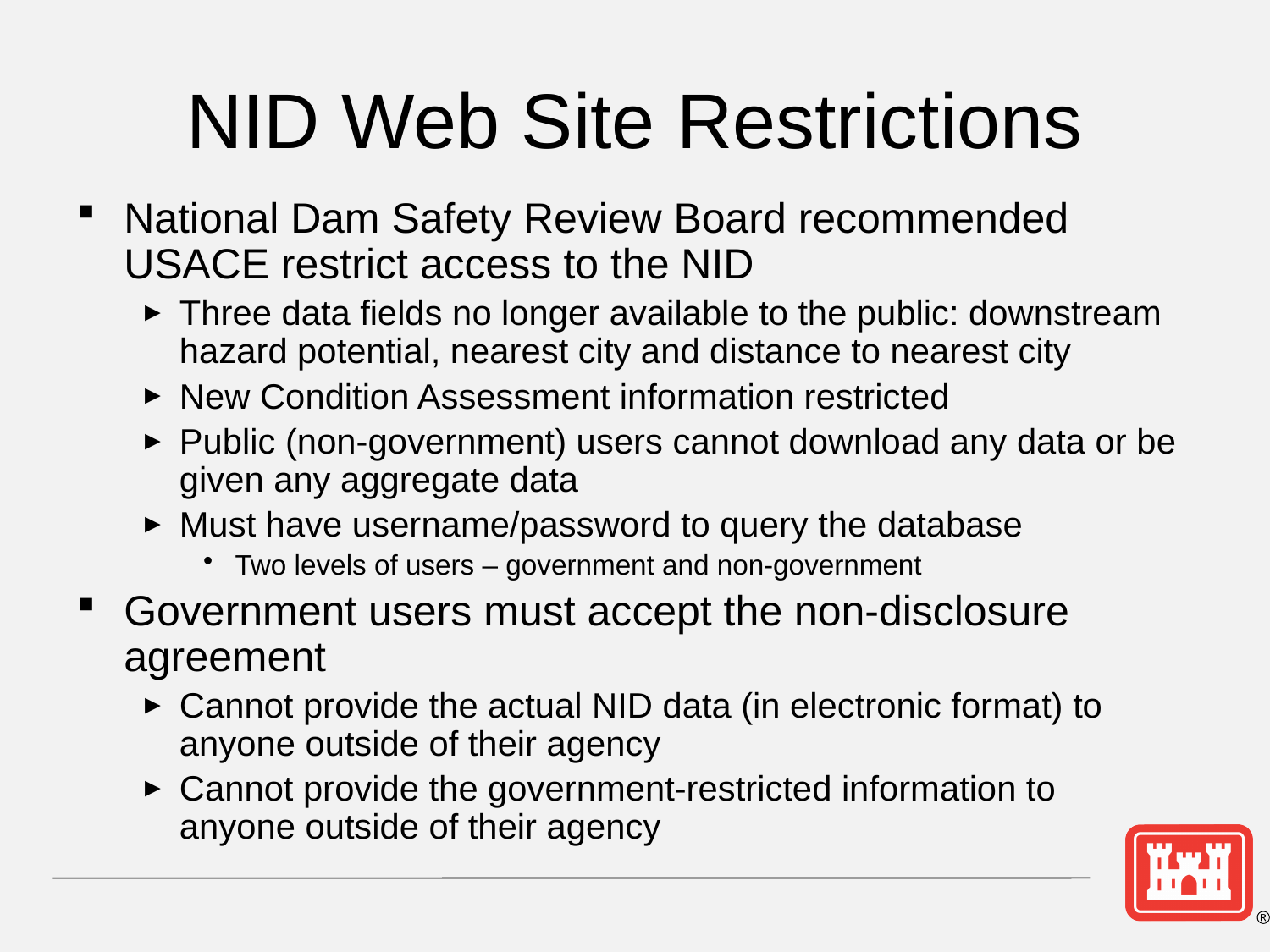

# NID Web Site Restrictions
National Dam Safety Review Board recommended USACE restrict access to the NID
Three data fields no longer available to the public: downstream hazard potential, nearest city and distance to nearest city
New Condition Assessment information restricted
Public (non-government) users cannot download any data or be given any aggregate data
Must have username/password to query the database
Two levels of users – government and non-government
Government users must accept the non-disclosure agreement
Cannot provide the actual NID data (in electronic format) to anyone outside of their agency
Cannot provide the government-restricted information to   anyone outside of their agency